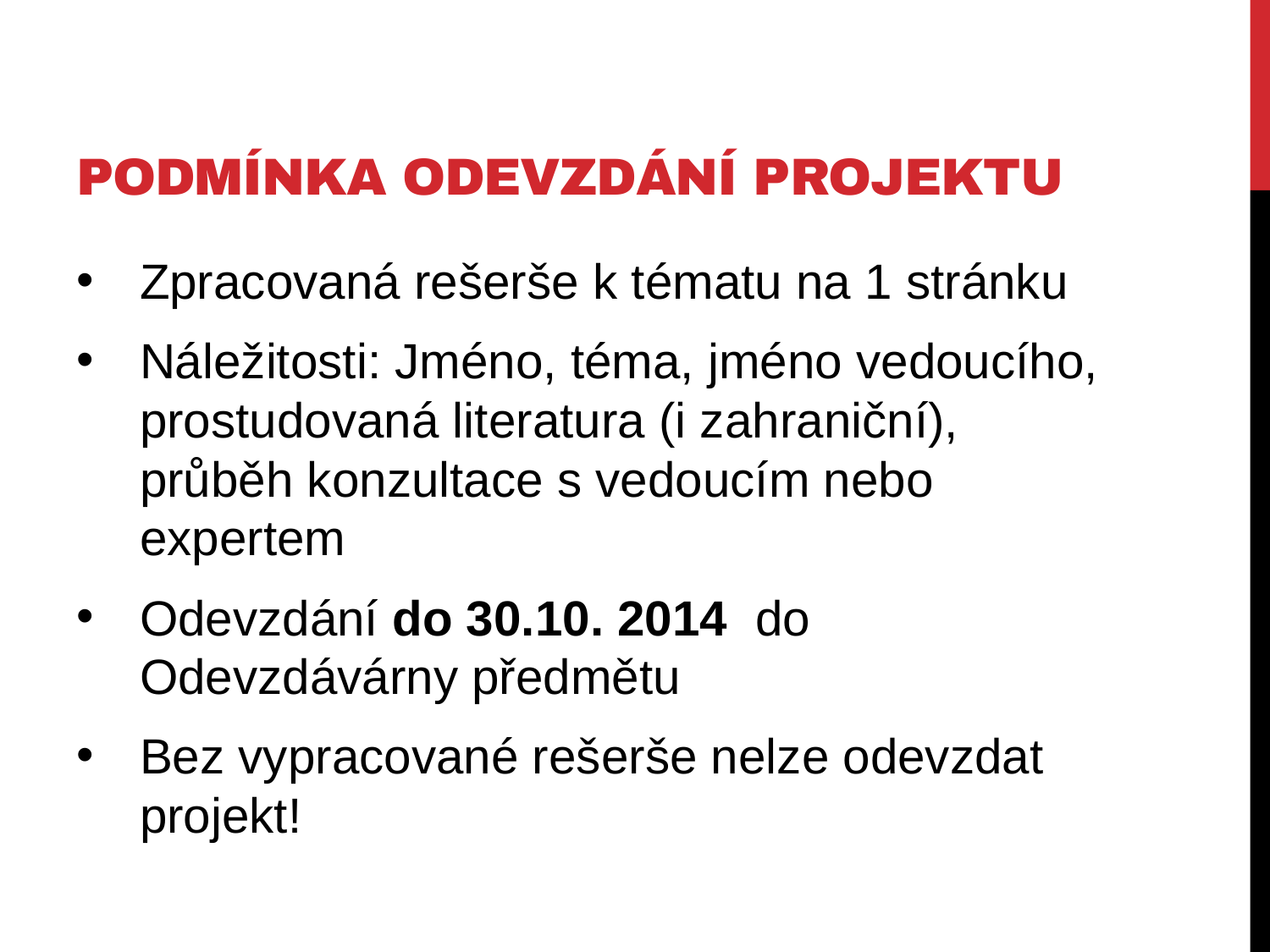

# podmínka odevzdání projektu
Zpracovaná rešerše k tématu na 1 stránku
Náležitosti: Jméno, téma, jméno vedoucího, prostudovaná literatura (i zahraniční), průběh konzultace s vedoucím nebo expertem
Odevzdání do 30.10. 2014  do Odevzdávárny předmětu
Bez vypracované rešerše nelze odevzdat projekt!